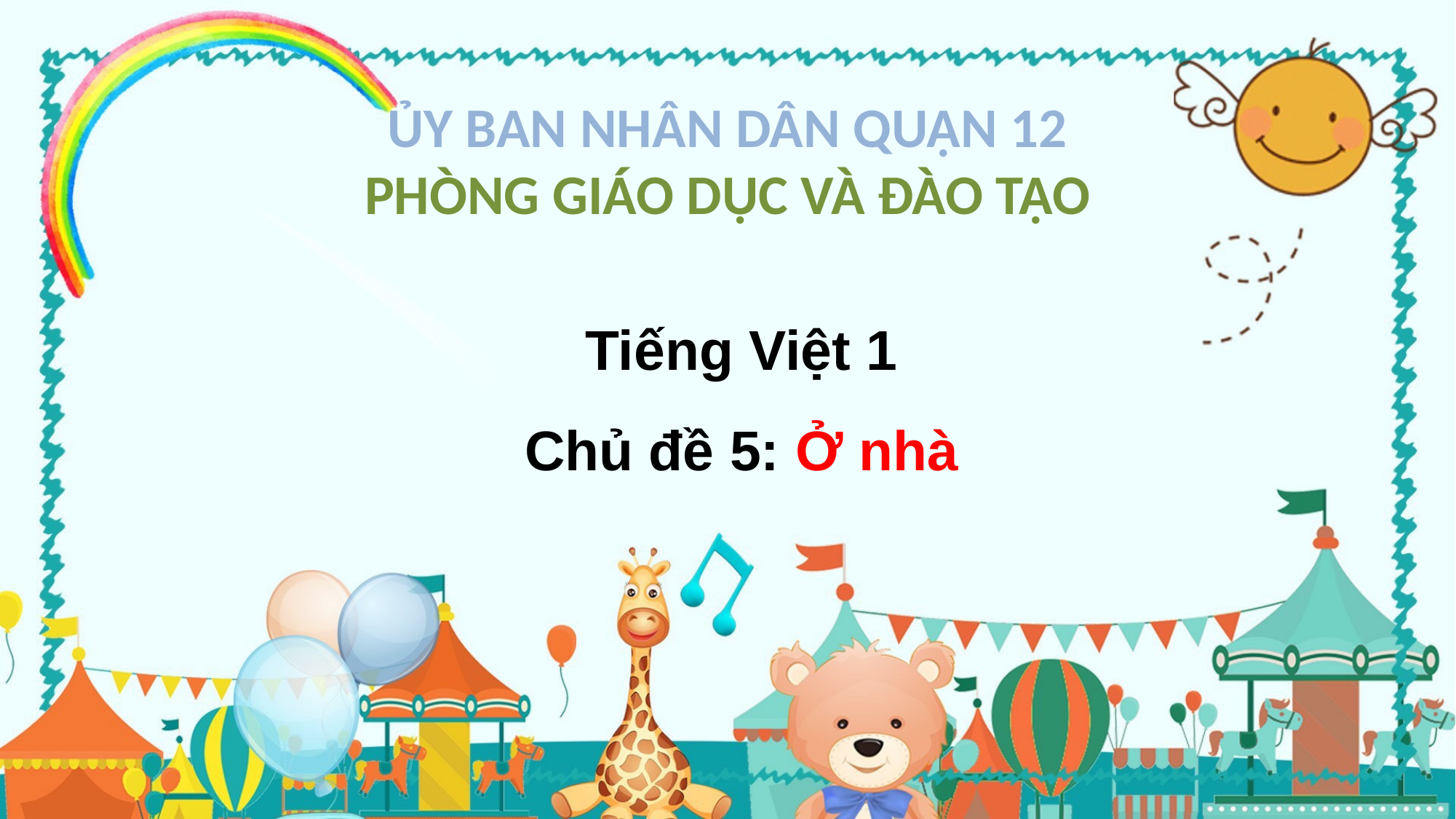

ỦY BAN NHÂN DÂN QUẬN 12
PHÒNG GIÁO DỤC VÀ ĐÀO TẠO
Tiếng Việt 1
Chủ đề 5: Ở nhà